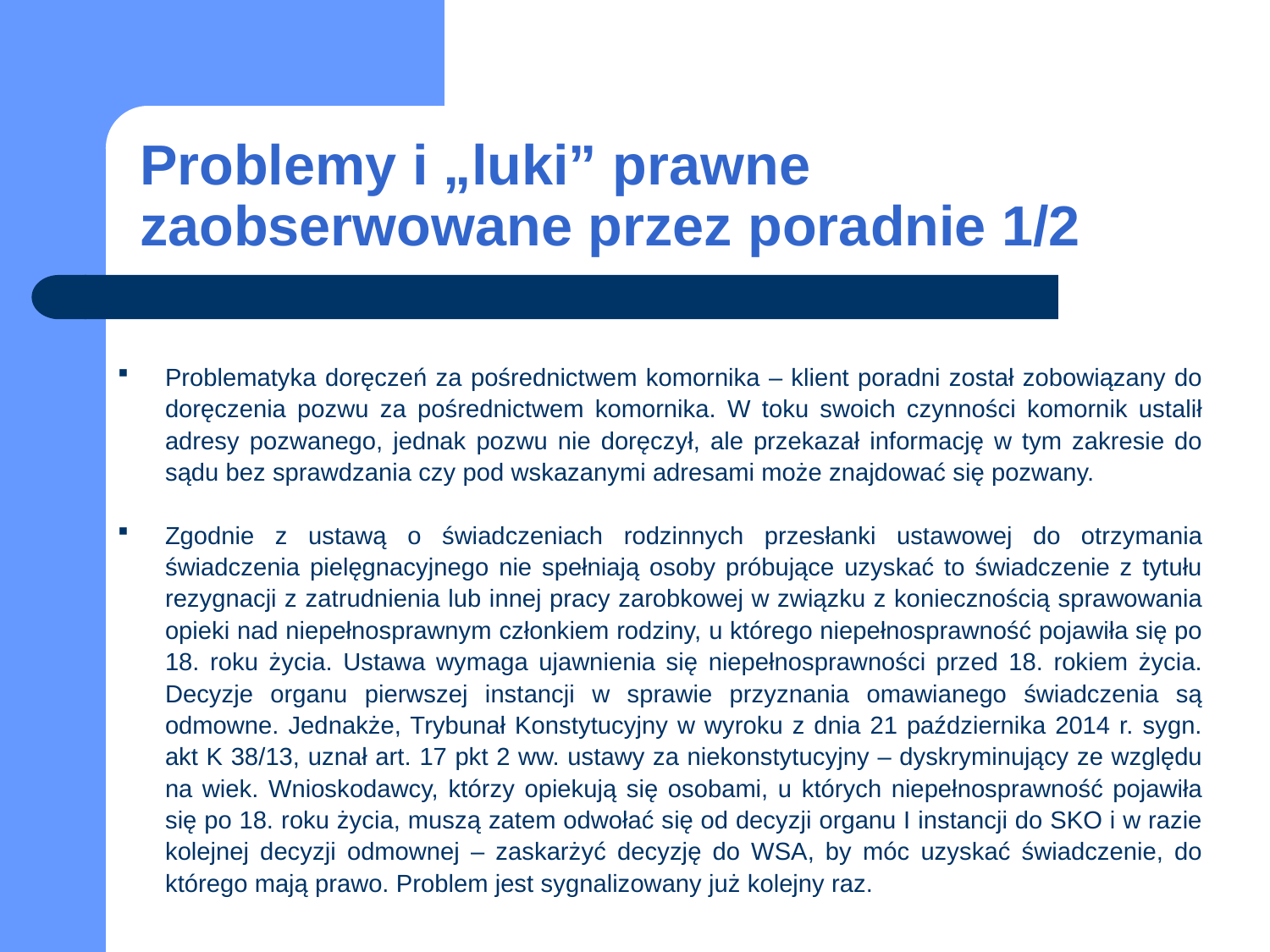

# Problemy i „luki” prawne zaobserwowane przez poradnie 1/2
Problematyka doręczeń za pośrednictwem komornika – klient poradni został zobowiązany do doręczenia pozwu za pośrednictwem komornika. W toku swoich czynności komornik ustalił adresy pozwanego, jednak pozwu nie doręczył, ale przekazał informację w tym zakresie do sądu bez sprawdzania czy pod wskazanymi adresami może znajdować się pozwany.

Zgodnie z ustawą o świadczeniach rodzinnych przesłanki ustawowej do otrzymania świadczenia pielęgnacyjnego nie spełniają osoby próbujące uzyskać to świadczenie z tytułu rezygnacji z zatrudnienia lub innej pracy zarobkowej w związku z koniecznością sprawowania opieki nad niepełnosprawnym członkiem rodziny, u którego niepełnosprawność pojawiła się po 18. roku życia. Ustawa wymaga ujawnienia się niepełnosprawności przed 18. rokiem życia. Decyzje organu pierwszej instancji w sprawie przyznania omawianego świadczenia są odmowne. Jednakże, Trybunał Konstytucyjny w wyroku z dnia 21 października 2014 r. sygn. akt K 38/13, uznał art. 17 pkt 2 ww. ustawy za niekonstytucyjny – dyskryminujący ze względu na wiek. Wnioskodawcy, którzy opiekują się osobami, u których niepełnosprawność pojawiła się po 18. roku życia, muszą zatem odwołać się od decyzji organu I instancji do SKO i w razie kolejnej decyzji odmownej – zaskarżyć decyzję do WSA, by móc uzyskać świadczenie, do którego mają prawo. Problem jest sygnalizowany już kolejny raz.